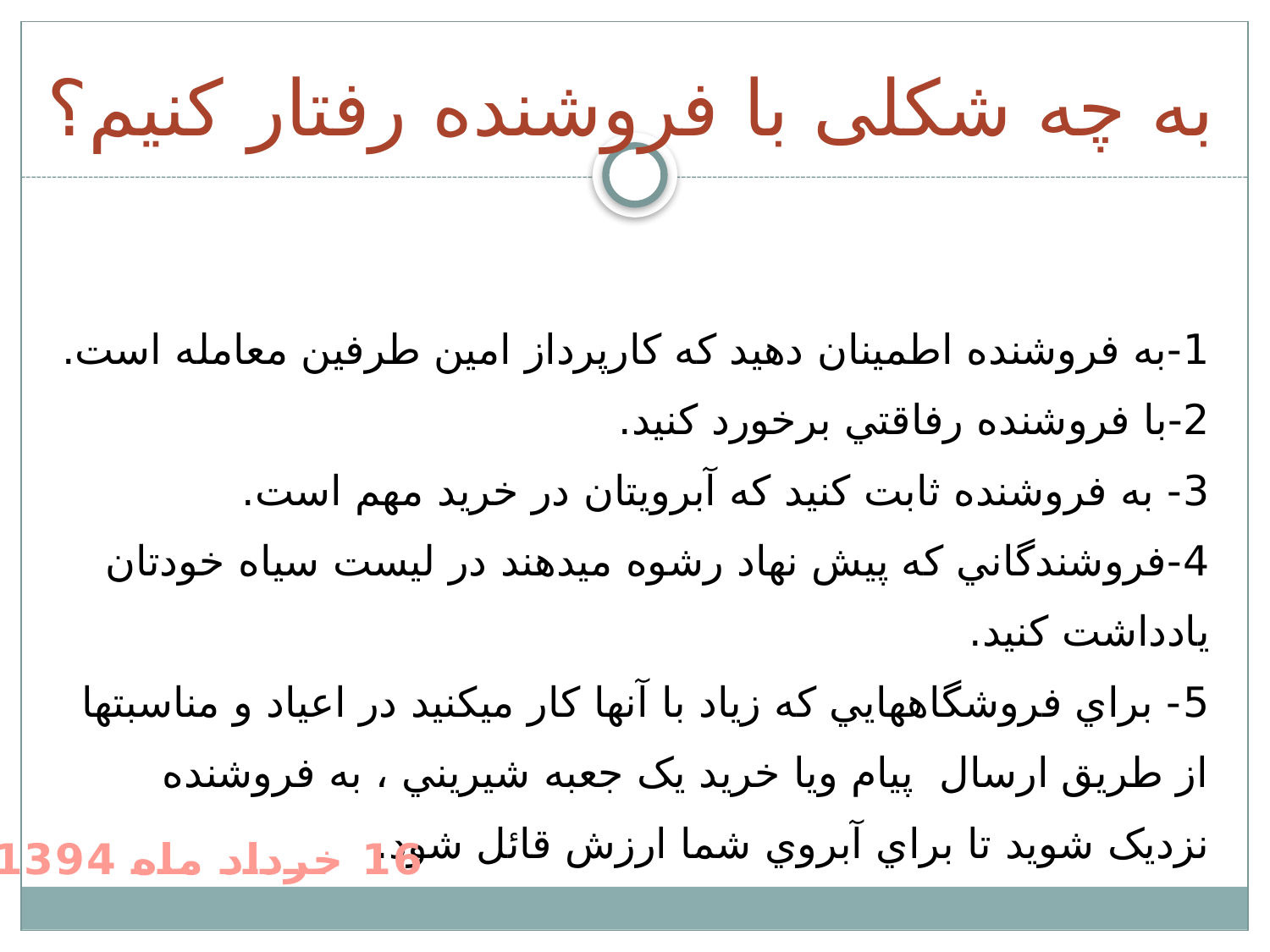

به چه شکلی با فروشنده رفتار کنیم؟
# 1-به فروشنده اطمينان دهيد که کارپرداز امين طرفين معامله است. 2-با فروشنده رفاقتي برخورد کنيد. 3- به فروشنده ثابت کنيد که آبرويتان در خريد مهم است. 4-فروشندگاني که پيش نهاد رشوه ميدهند در ليست سياه خودتان يادداشت کنيد. 5- براي فروشگاههايي که زياد با آنها کار ميکنيد در اعياد و مناسبتها از طریق ارسال  پيام ويا خريد يک جعبه شيريني ، به فروشنده  نزديک شويد تا براي آبروي شما ارزش قائل شود.
16 خرداد ماه 1394